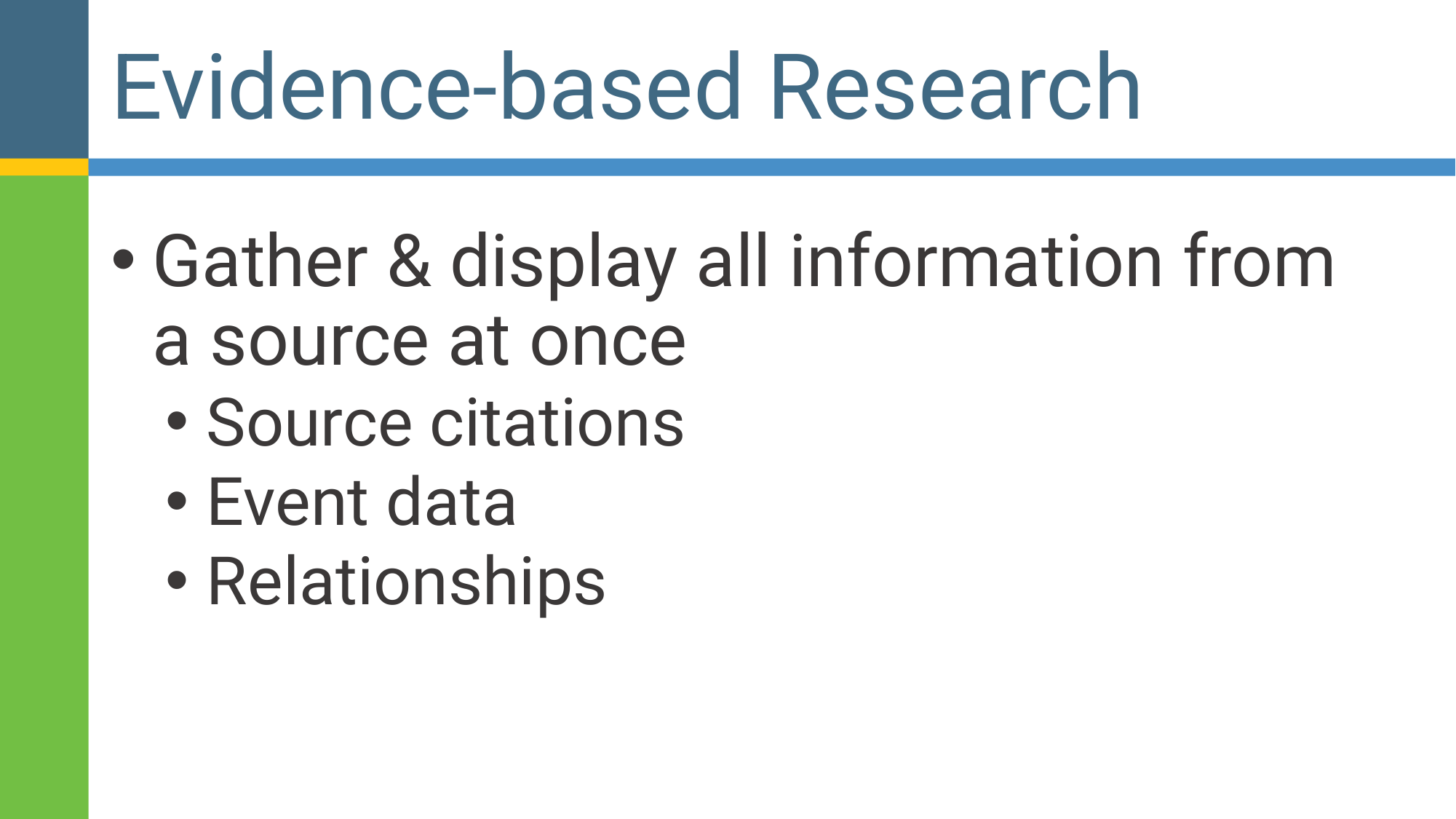

# Evidence-based Research
Gather & display all information from a source at once
Source citations
Event data
Relationships